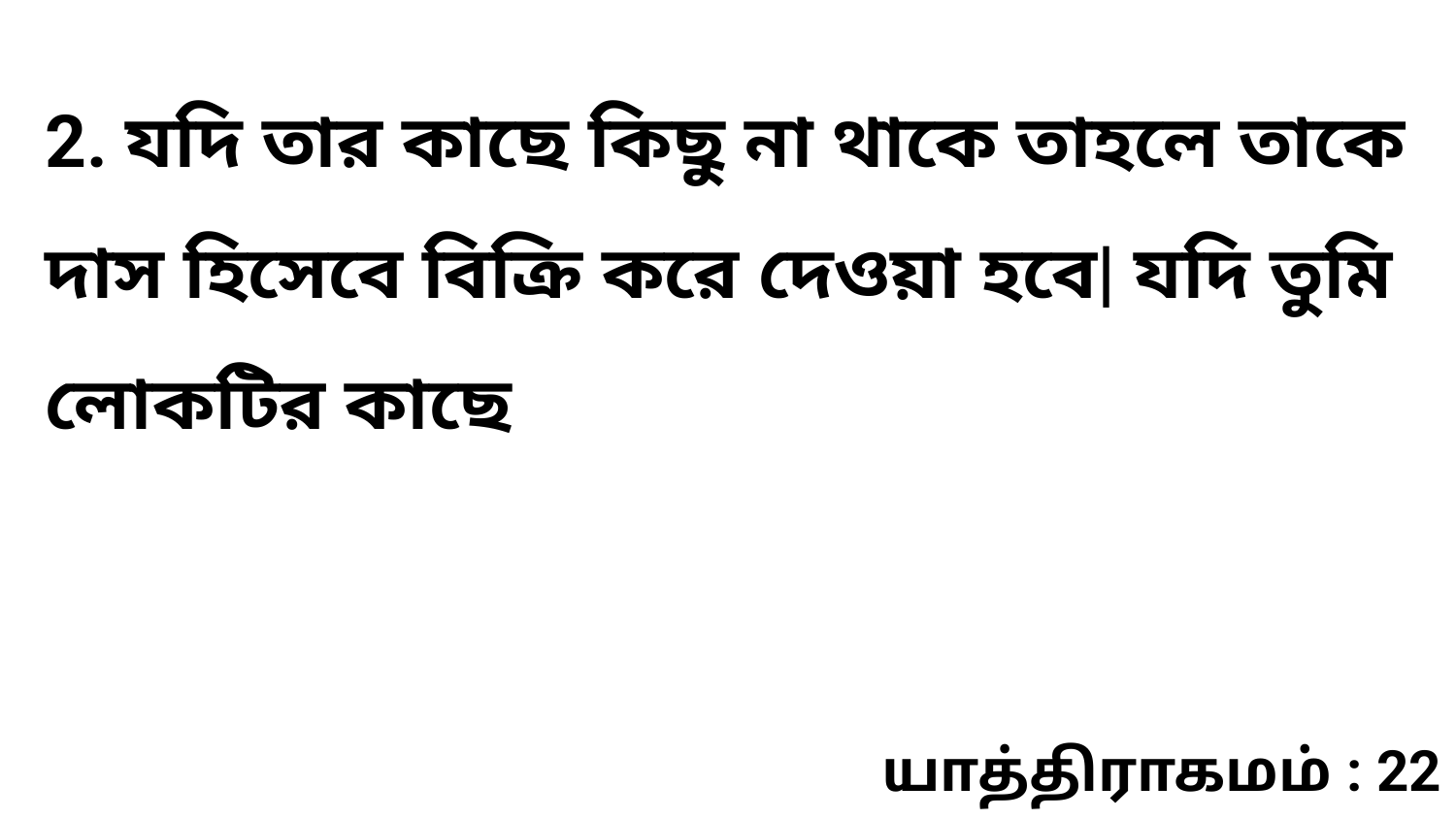

2. যদি তার কাছে কিছু না থাকে তাহলে তাকে দাস হিসেবে বিক্রি করে দেওয়া হবে| যদি তুমি লোকটির কাছে
யாத்திராகமம் : 22